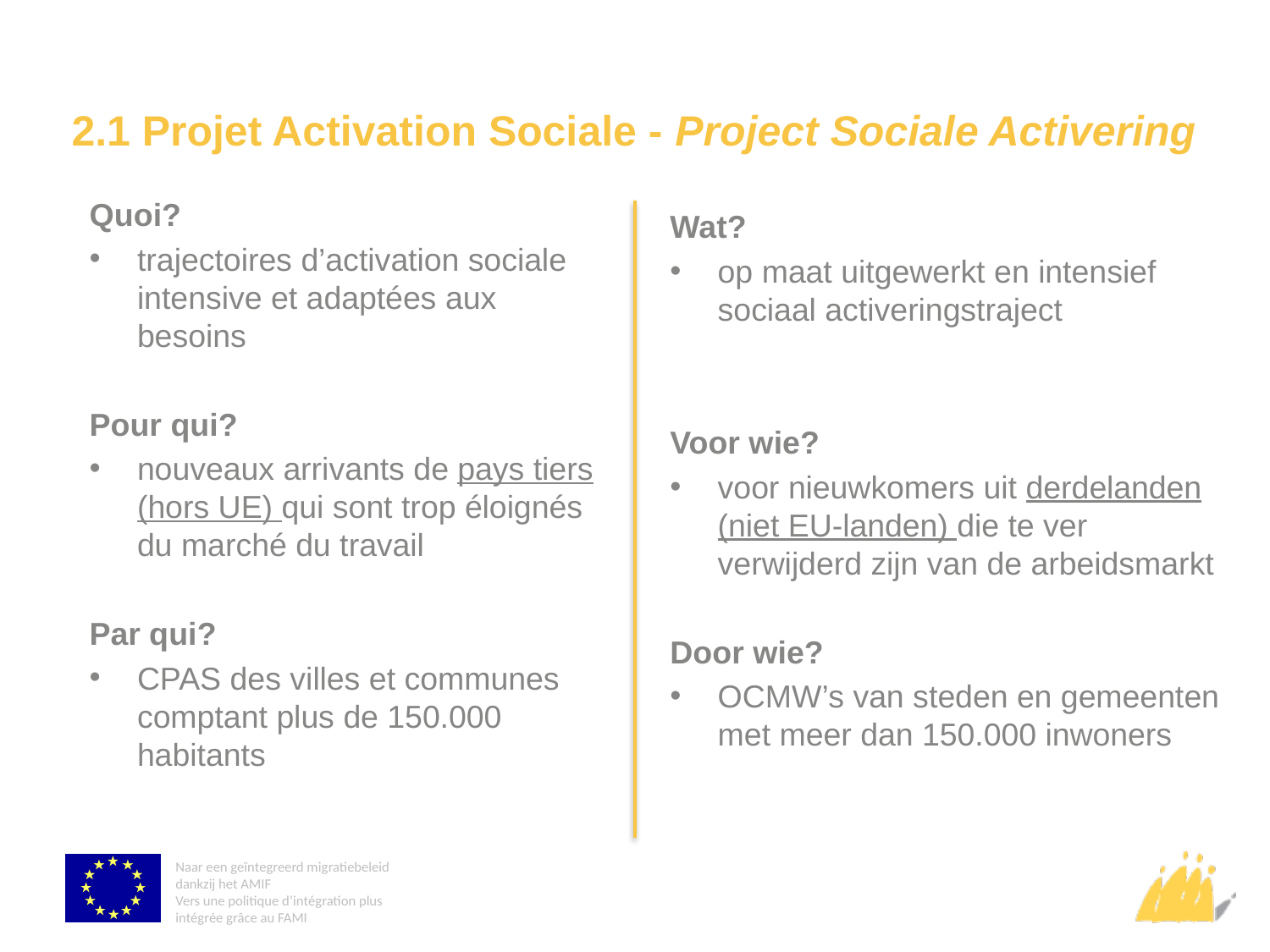

# 2.1 Projet Activation Sociale - Project Sociale Activering
Quoi?
trajectoires d’activation sociale intensive et adaptées aux besoins

Pour qui?
nouveaux arrivants de pays tiers (hors UE) qui sont trop éloignés du marché du travail

Par qui?
CPAS des villes et communes comptant plus de 150.000 habitants
Wat?
op maat uitgewerkt en intensief sociaal activeringstraject

Voor wie?
voor nieuwkomers uit derdelanden (niet EU-landen) die te ver verwijderd zijn van de arbeidsmarkt

Door wie?
OCMW’s van steden en gemeenten met meer dan 150.000 inwoners
Naar een geïntegreerd migratiebeleid dankzij het AMIF
Vers une politique d’intégration plus intégrée grâce au FAMI